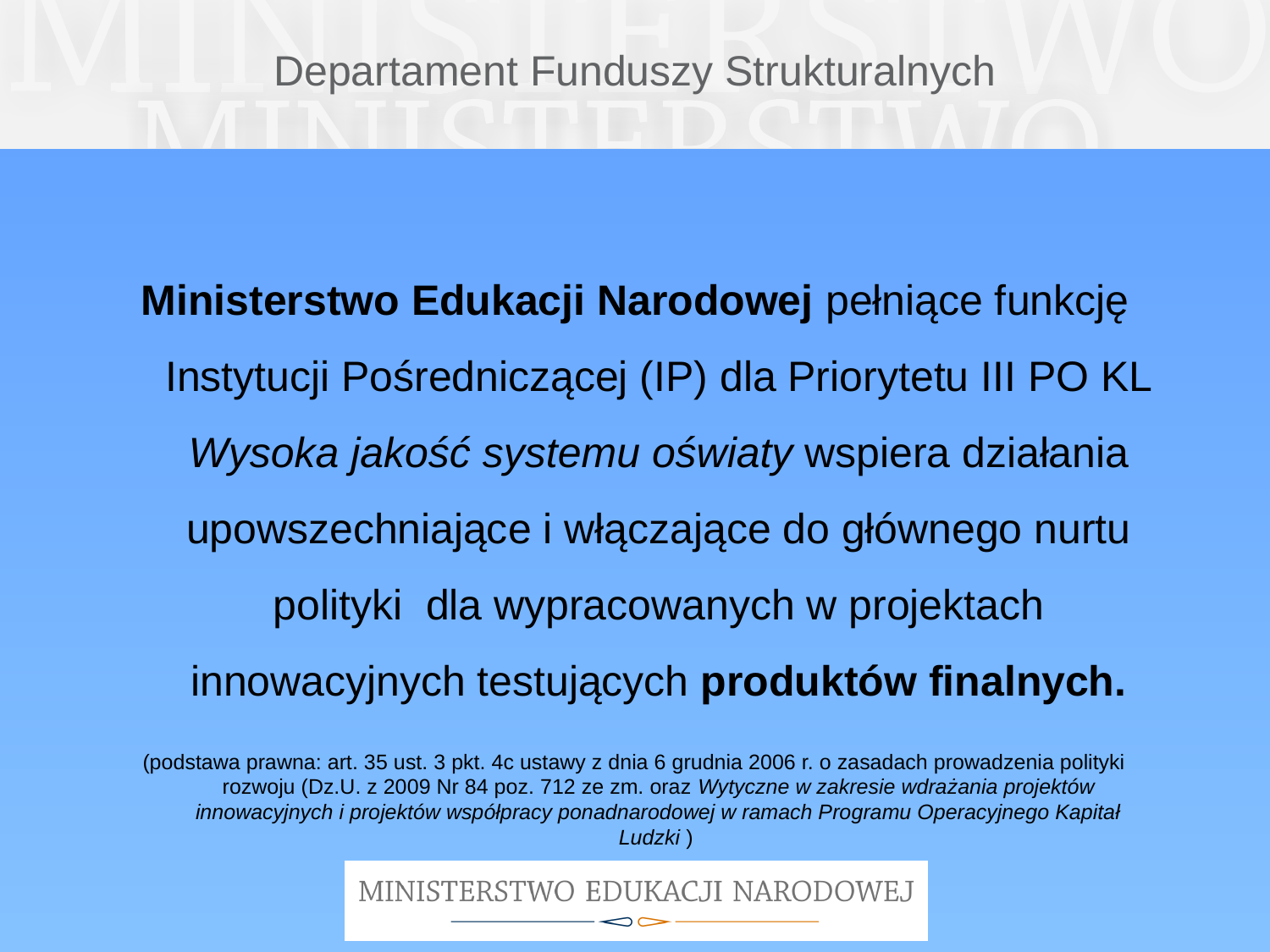

# Departament Funduszy Strukturalnych

Ministerstwo Edukacji Narodowej pełniące funkcję Instytucji Pośredniczącej (IP) dla Priorytetu III PO KL Wysoka jakość systemu oświaty wspiera działania upowszechniające i włączające do głównego nurtu polityki  dla wypracowanych w projektach innowacyjnych testujących produktów finalnych.

(podstawa prawna: art. 35 ust. 3 pkt. 4c ustawy z dnia 6 grudnia 2006 r. o zasadach prowadzenia polityki rozwoju (Dz.U. z 2009 Nr 84 poz. 712 ze zm. oraz Wytyczne w zakresie wdrażania projektów innowacyjnych i projektów współpracy ponadnarodowej w ramach Programu Operacyjnego Kapitał Ludzki )